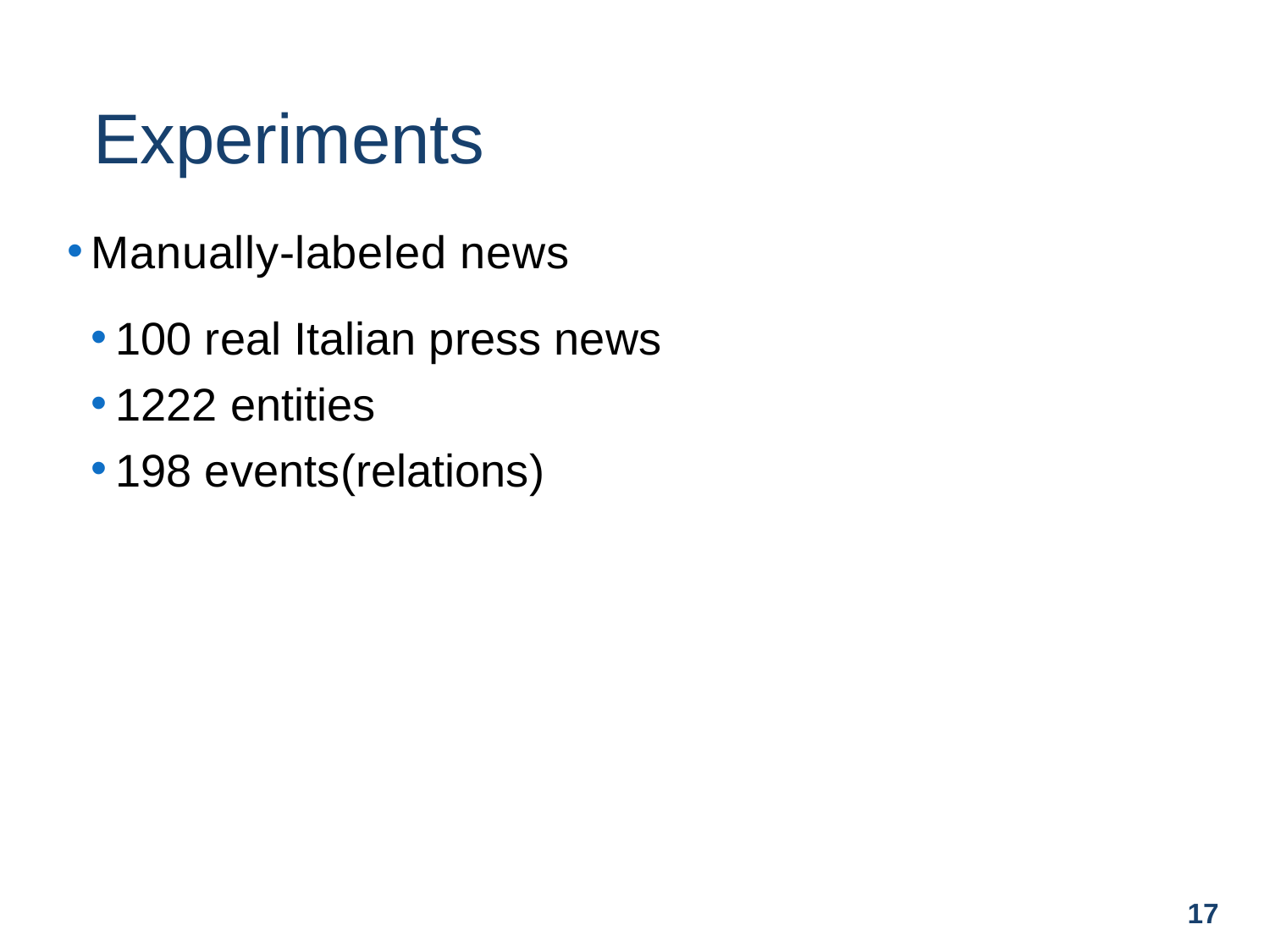

Experiments
Manually-labeled news
100 real Italian press news
1222 entities
198 events(relations)

17